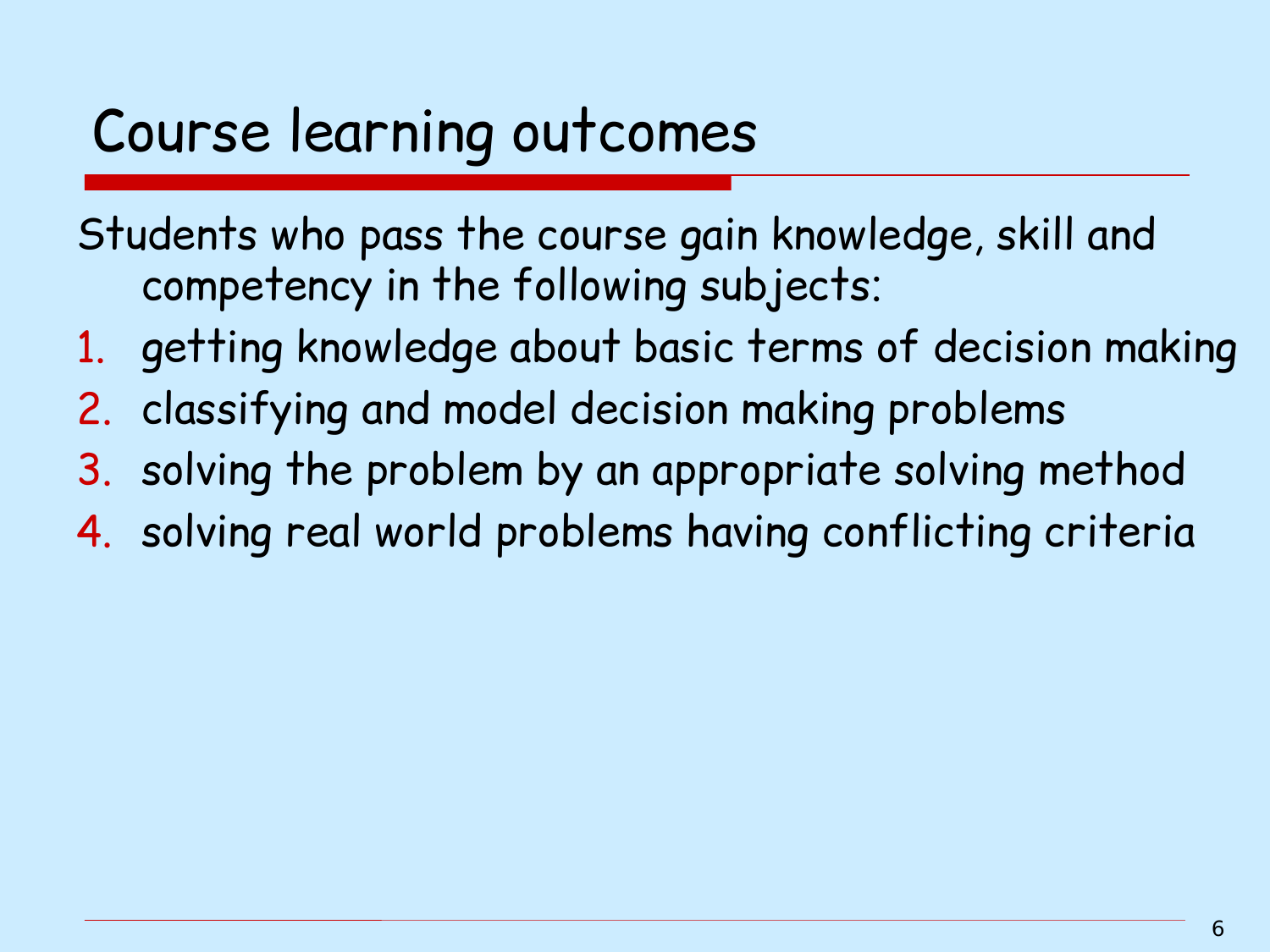

# Course learning outcomes
Students who pass the course gain knowledge, skill and competency in the following subjects:
getting knowledge about basic terms of decision making
classifying and model decision making problems
solving the problem by an appropriate solving method
solving real world problems having conflicting criteria